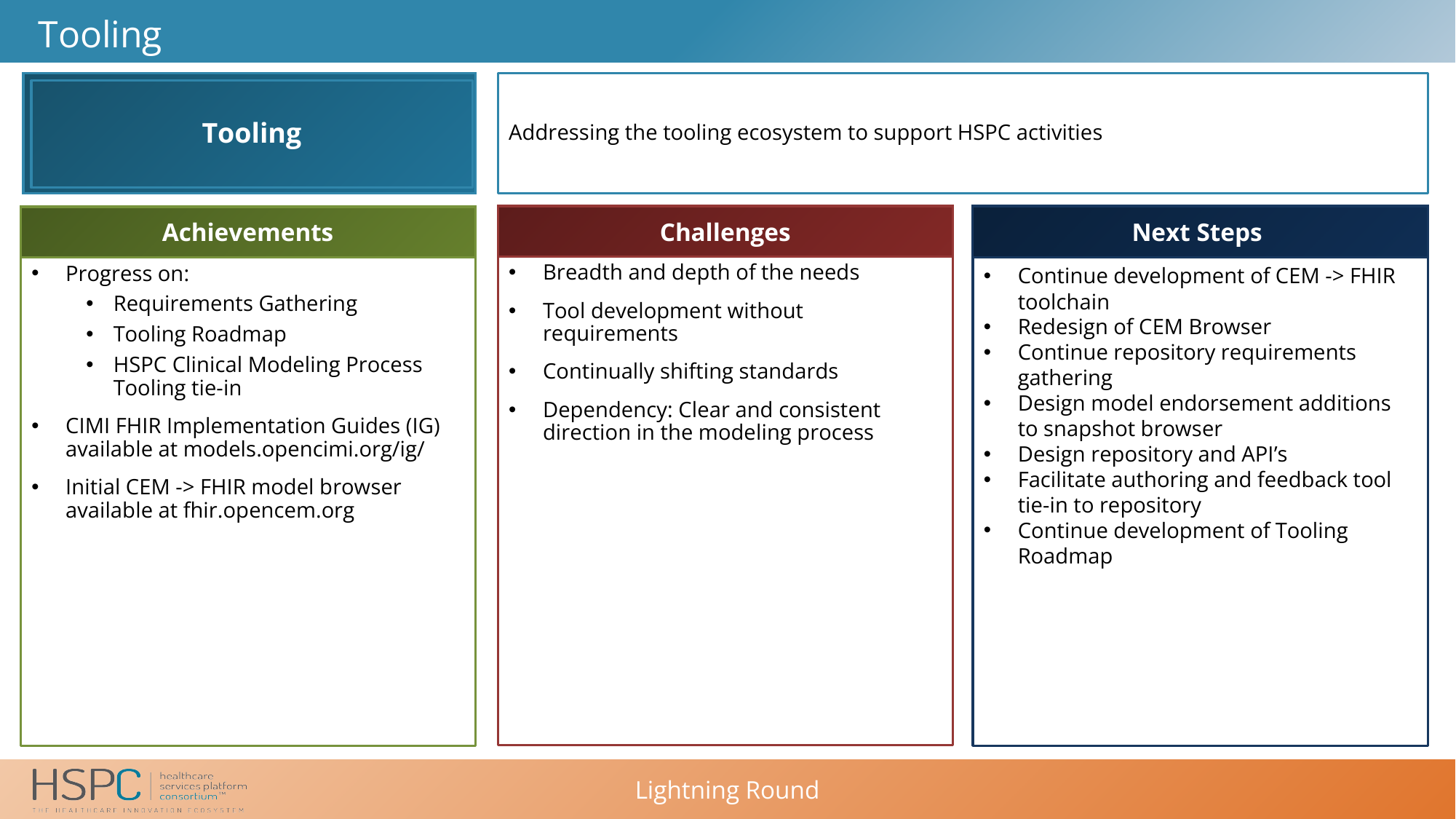

# Tooling
Addressing the tooling ecosystem to support HSPC activities
Tooling
Breadth and depth of the needs
Tool development without requirements
Continually shifting standards
Dependency: Clear and consistent direction in the modeling process

Progress on:
Requirements Gathering
Tooling Roadmap
HSPC Clinical Modeling Process Tooling tie-in
CIMI FHIR Implementation Guides (IG) available at models.opencimi.org/ig/
Initial CEM -> FHIR model browser available at fhir.opencem.org

Continue development of CEM -> FHIR toolchain
Redesign of CEM Browser
Continue repository requirements gathering
Design model endorsement additions to snapshot browser
Design repository and API’s
Facilitate authoring and feedback tool tie-in to repository
Continue development of Tooling Roadmap